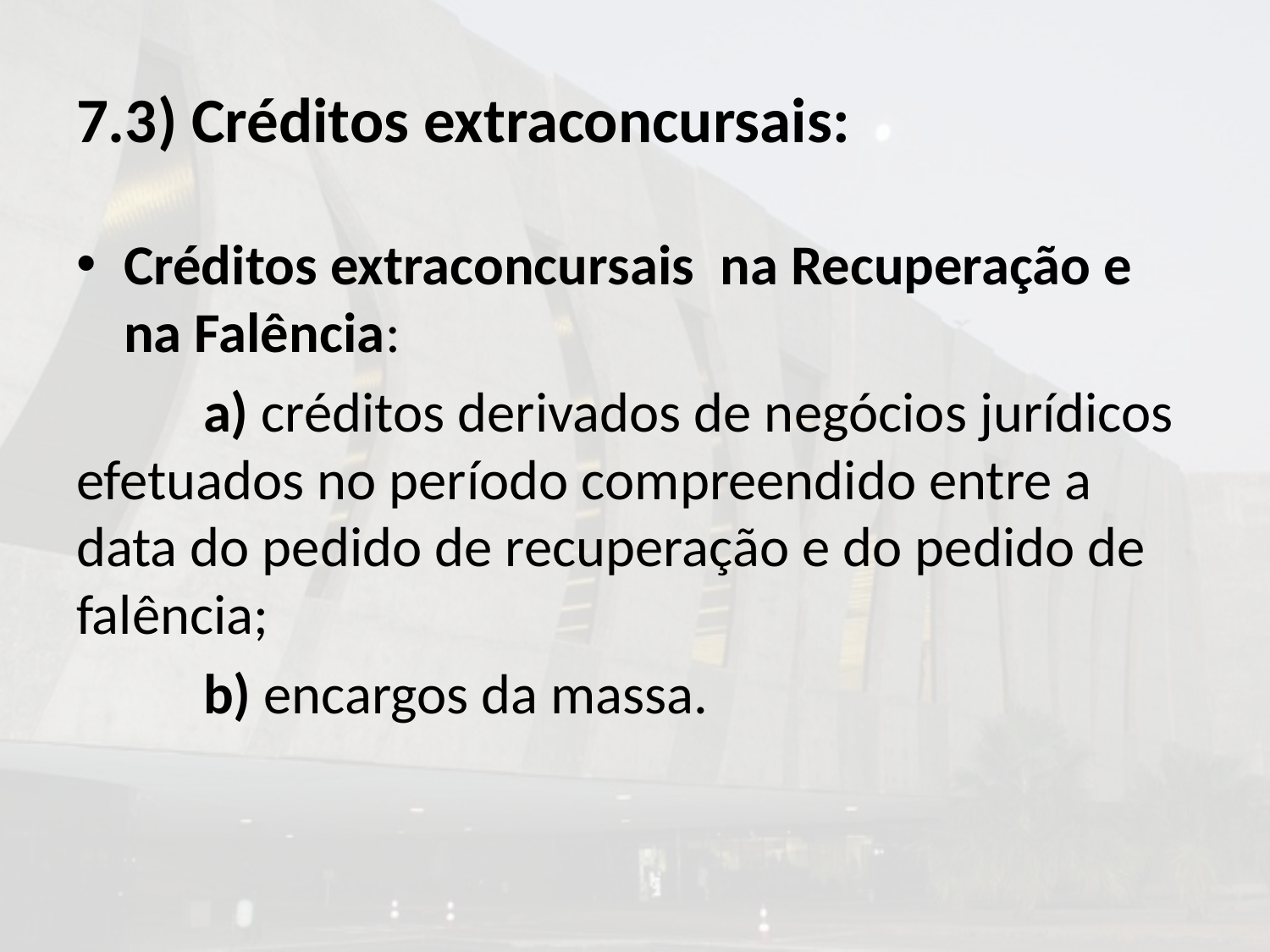

# 7.3) Créditos extraconcursais:
Créditos extraconcursais  na Recuperação e na Falência:
	a) créditos derivados de negócios jurídicos efetuados no período compreendido entre a data do pedido de recuperação e do pedido de falência;
	b) encargos da massa.